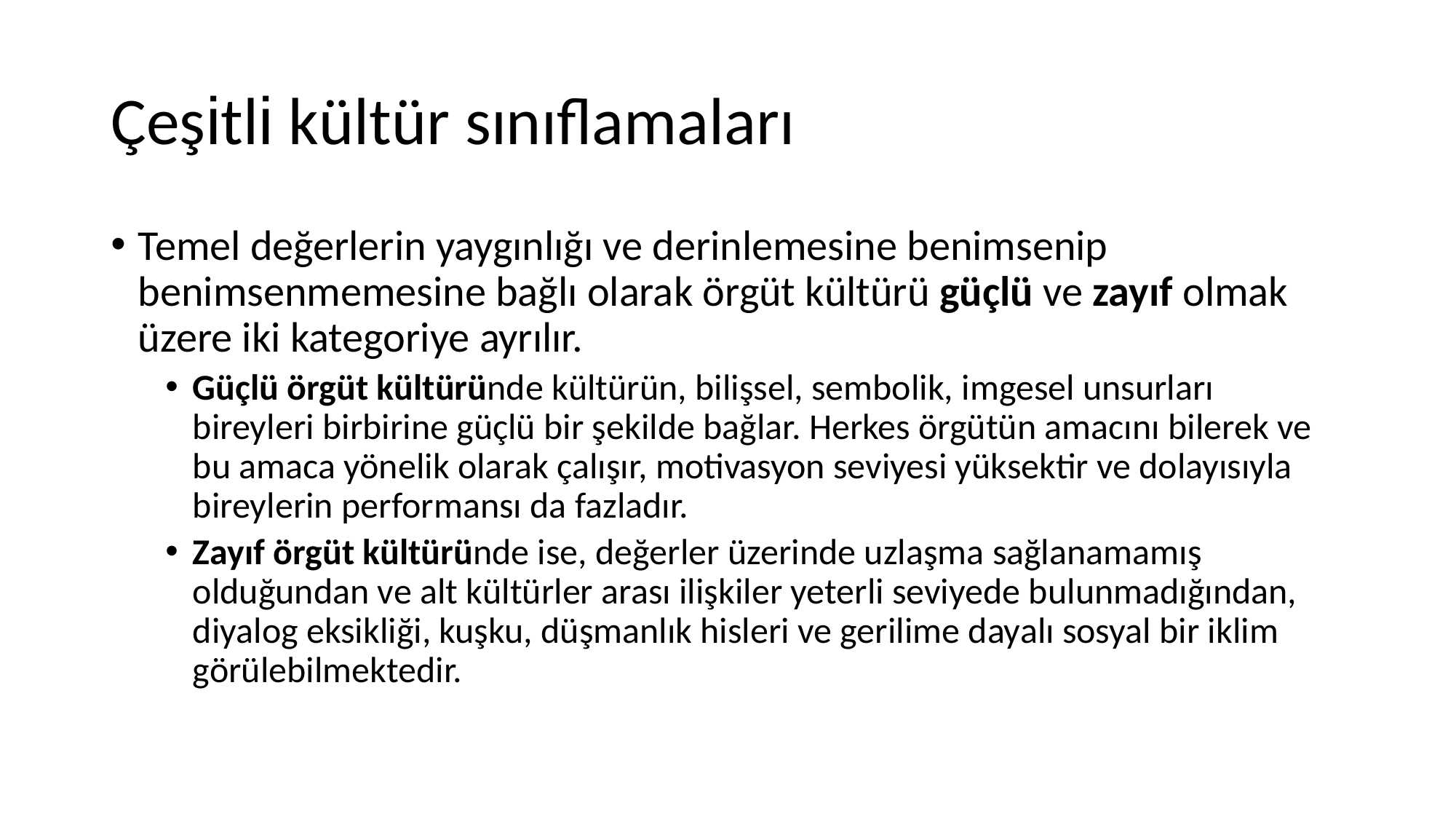

# Çeşitli kültür sınıflamaları
Temel değerlerin yaygınlığı ve derinlemesine benimsenip benimsenmemesine bağlı olarak örgüt kültürü güçlü ve zayıf olmak üzere iki kategoriye ayrılır.
Güçlü örgüt kültüründe kültürün, bilişsel, sembolik, imgesel unsurları bireyleri birbirine güçlü bir şekilde bağlar. Herkes örgütün amacını bilerek ve bu amaca yönelik olarak çalışır, motivasyon seviyesi yüksektir ve dolayısıyla bireylerin performansı da fazladır.
Zayıf örgüt kültüründe ise, değerler üzerinde uzlaşma sağlanamamış olduğundan ve alt kültürler arası ilişkiler yeterli seviyede bulunmadığından, diyalog eksikliği, kuşku, düşmanlık hisleri ve gerilime dayalı sosyal bir iklim görülebilmektedir.